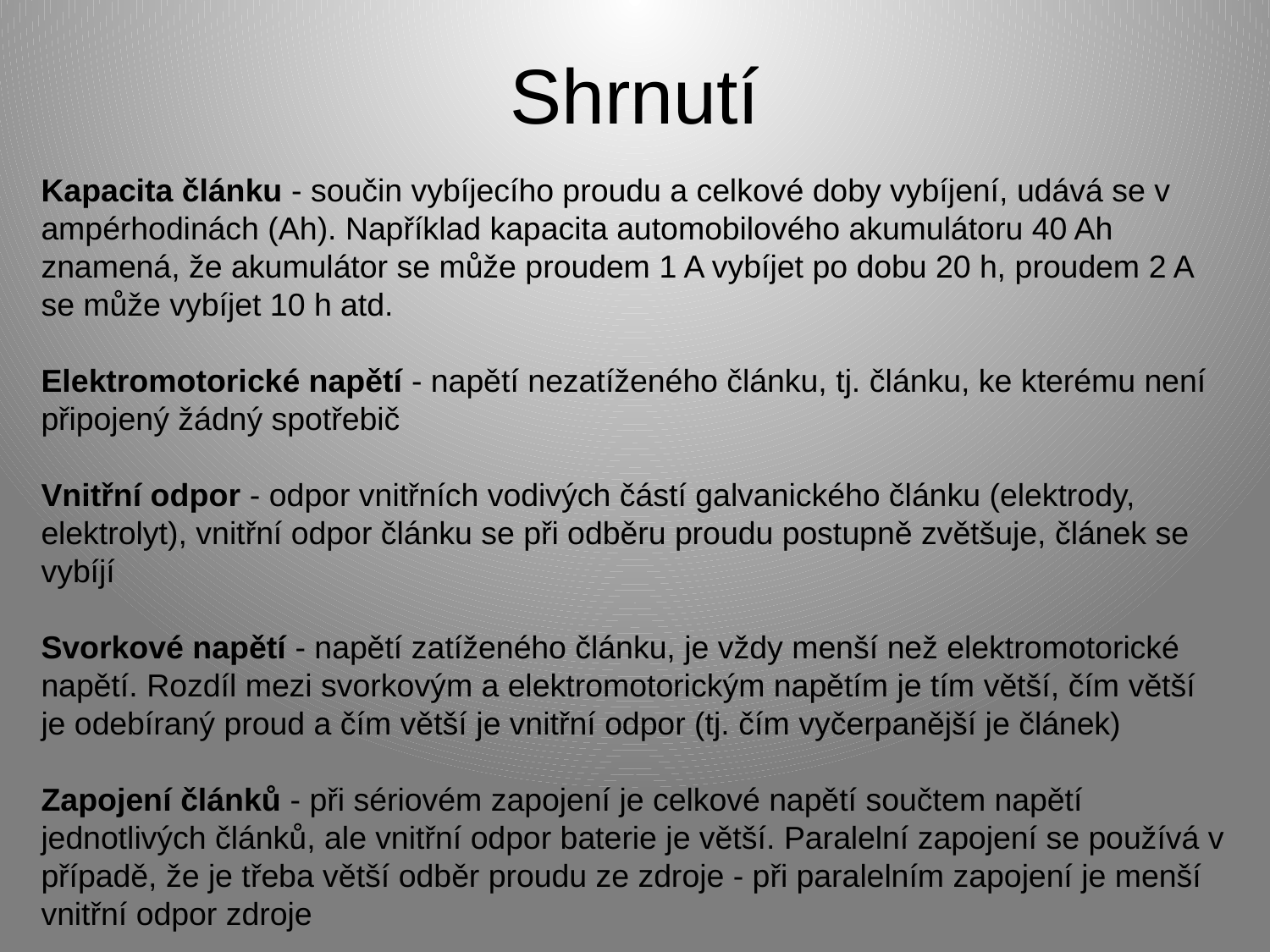

# Shrnutí
Kapacita článku - součin vybíjecího proudu a celkové doby vybíjení, udává se v ampérhodinách (Ah). Například kapacita automobilového akumulátoru 40 Ah znamená, že akumulátor se může proudem 1 A vybíjet po dobu 20 h, proudem 2 A se může vybíjet 10 h atd.
Elektromotorické napětí - napětí nezatíženého článku, tj. článku, ke kterému není připojený žádný spotřebič
Vnitřní odpor - odpor vnitřních vodivých částí galvanického článku (elektrody, elektrolyt), vnitřní odpor článku se při odběru proudu postupně zvětšuje, článek se vybíjí
Svorkové napětí - napětí zatíženého článku, je vždy menší než elektromotorické napětí. Rozdíl mezi svorkovým a elektromotorickým napětím je tím větší, čím větší je odebíraný proud a čím větší je vnitřní odpor (tj. čím vyčerpanější je článek)
Zapojení článků - při sériovém zapojení je celkové napětí součtem napětí jednotlivých článků, ale vnitřní odpor baterie je větší. Paralelní zapojení se používá v případě, že je třeba větší odběr proudu ze zdroje - při paralelním zapojení je menší vnitřní odpor zdroje